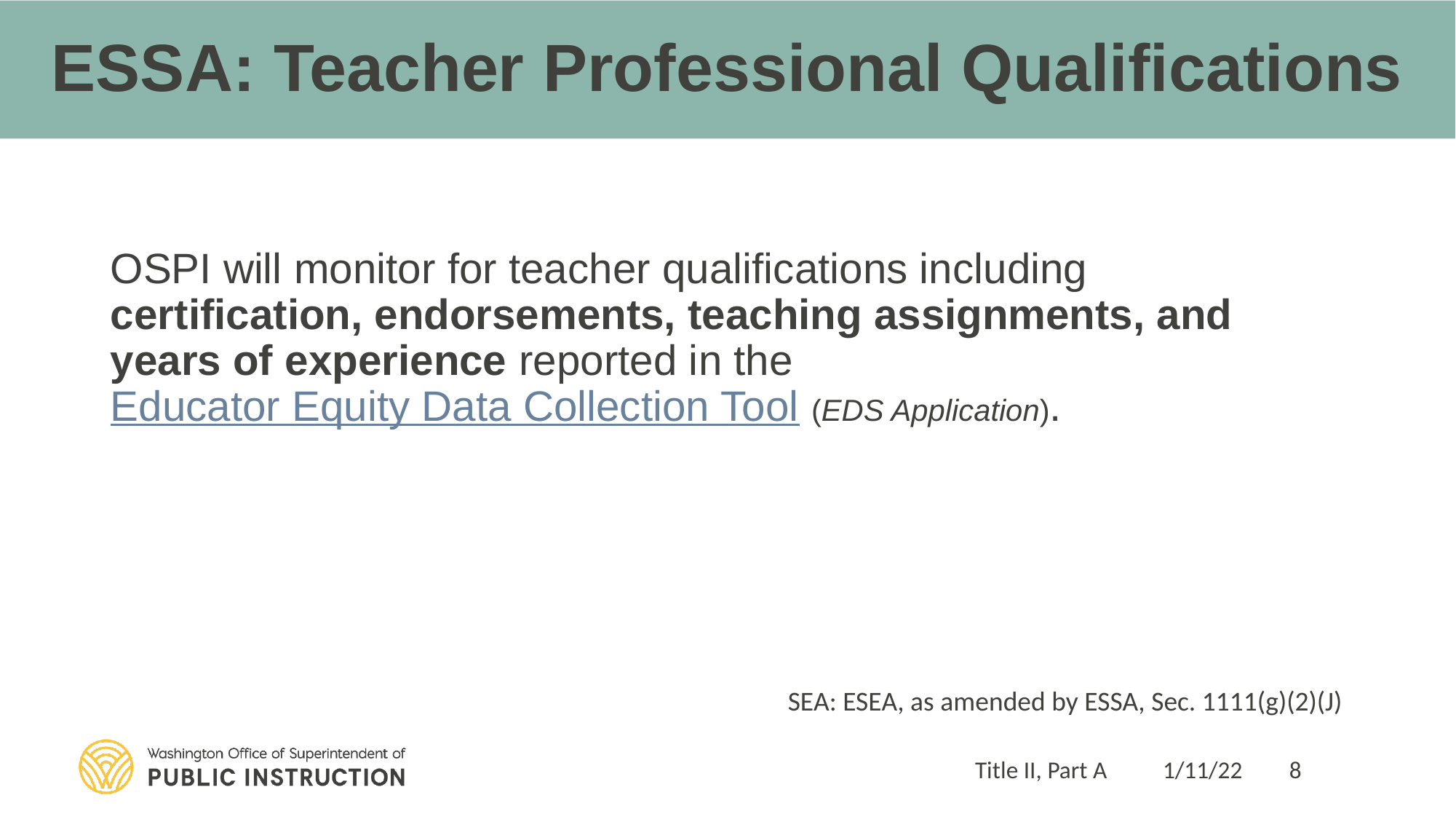

ESSA: Teacher Professional Qualifications
OSPI will monitor for teacher qualifications including certification, endorsements, teaching assignments, and years of experience reported in the Educator Equity Data Collection Tool (EDS Application).

SEA: ESEA, as amended by ESSA, Sec. 1111(g)(2)(J)
Title II, Part A
1/11/22
8